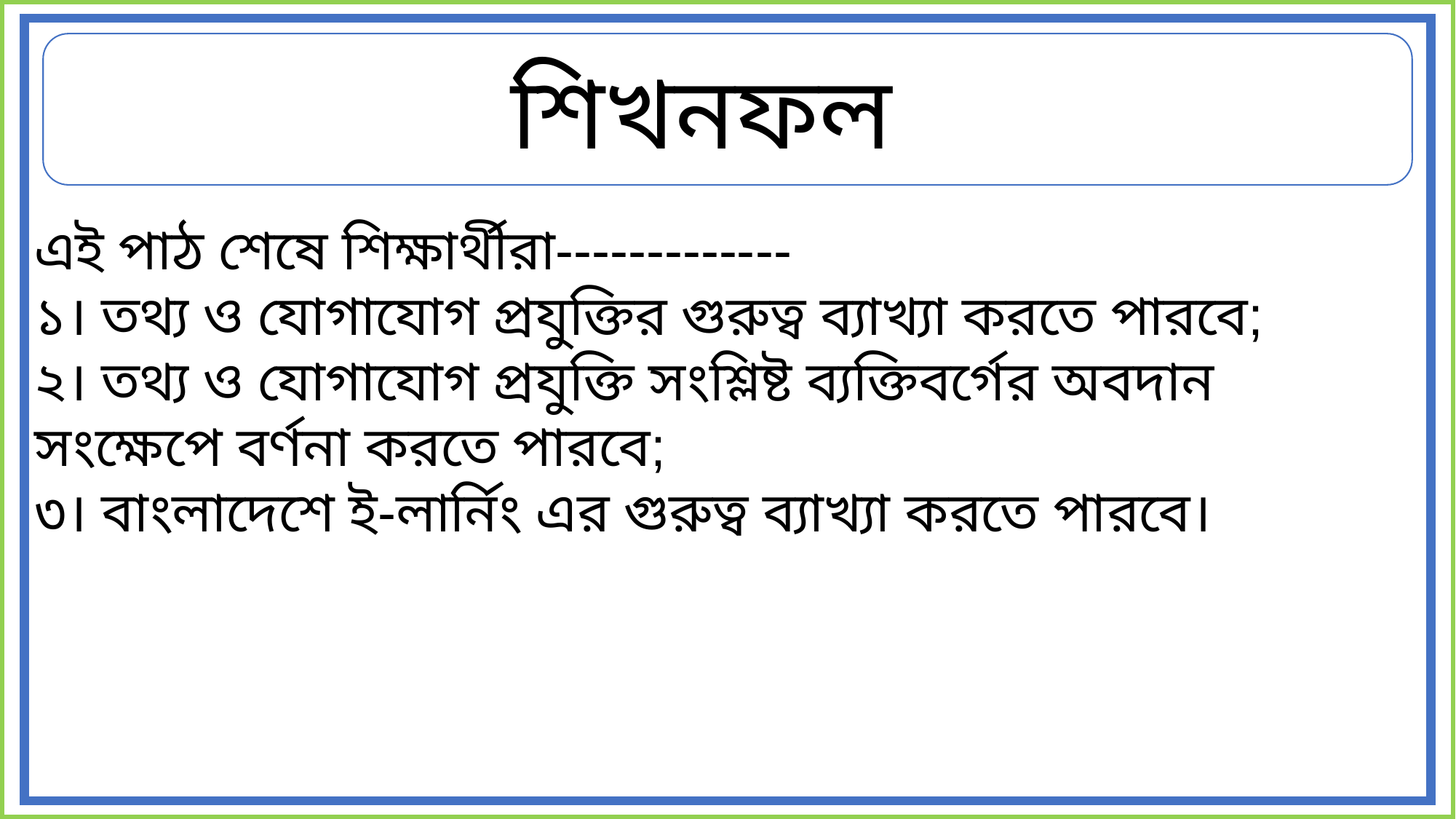

শিখনফল
এই পাঠ শেষে শিক্ষার্থীরা-------------
১। তথ্য ও যোগাযোগ প্রযুক্তির গুরুত্ব ব্যাখ্যা করতে পারবে;
২। তথ্য ও যোগাযোগ প্রযুক্তি সংশ্লিষ্ট ব্যক্তিবর্গের অবদান সংক্ষেপে বর্ণনা করতে পারবে;
৩। বাংলাদেশে ই-লার্নিং এর গুরুত্ব ব্যাখ্যা করতে পারবে।